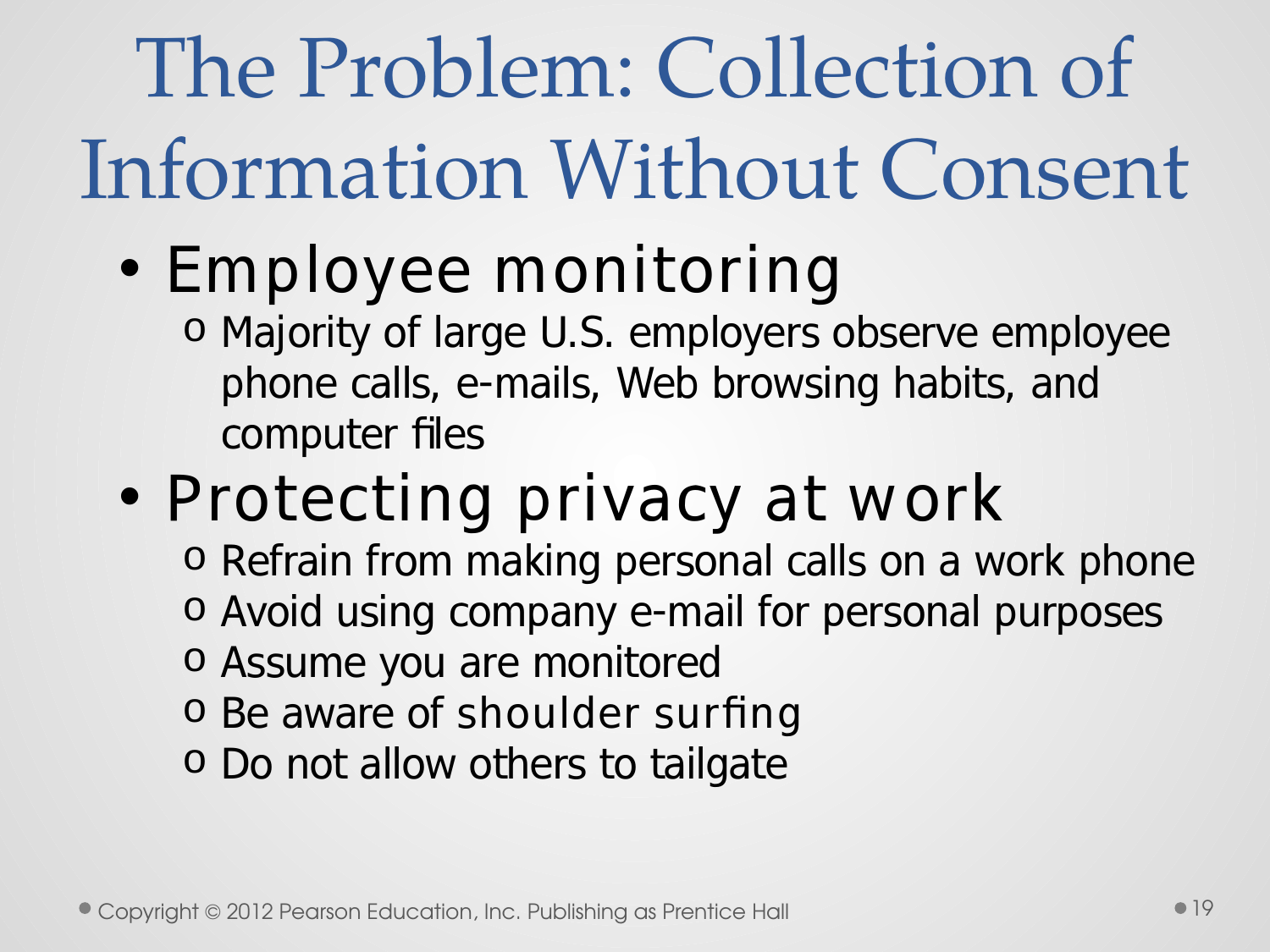

# The Problem: Collection of Information Without Consent
Employee monitoring
Majority of large U.S. employers observe employee phone calls, e-mails, Web browsing habits, and computer files
Protecting privacy at work
Refrain from making personal calls on a work phone
Avoid using company e-mail for personal purposes
Assume you are monitored
Be aware of shoulder surfing
Do not allow others to tailgate
19
Copyright © 2012 Pearson Education, Inc. Publishing as Prentice Hall